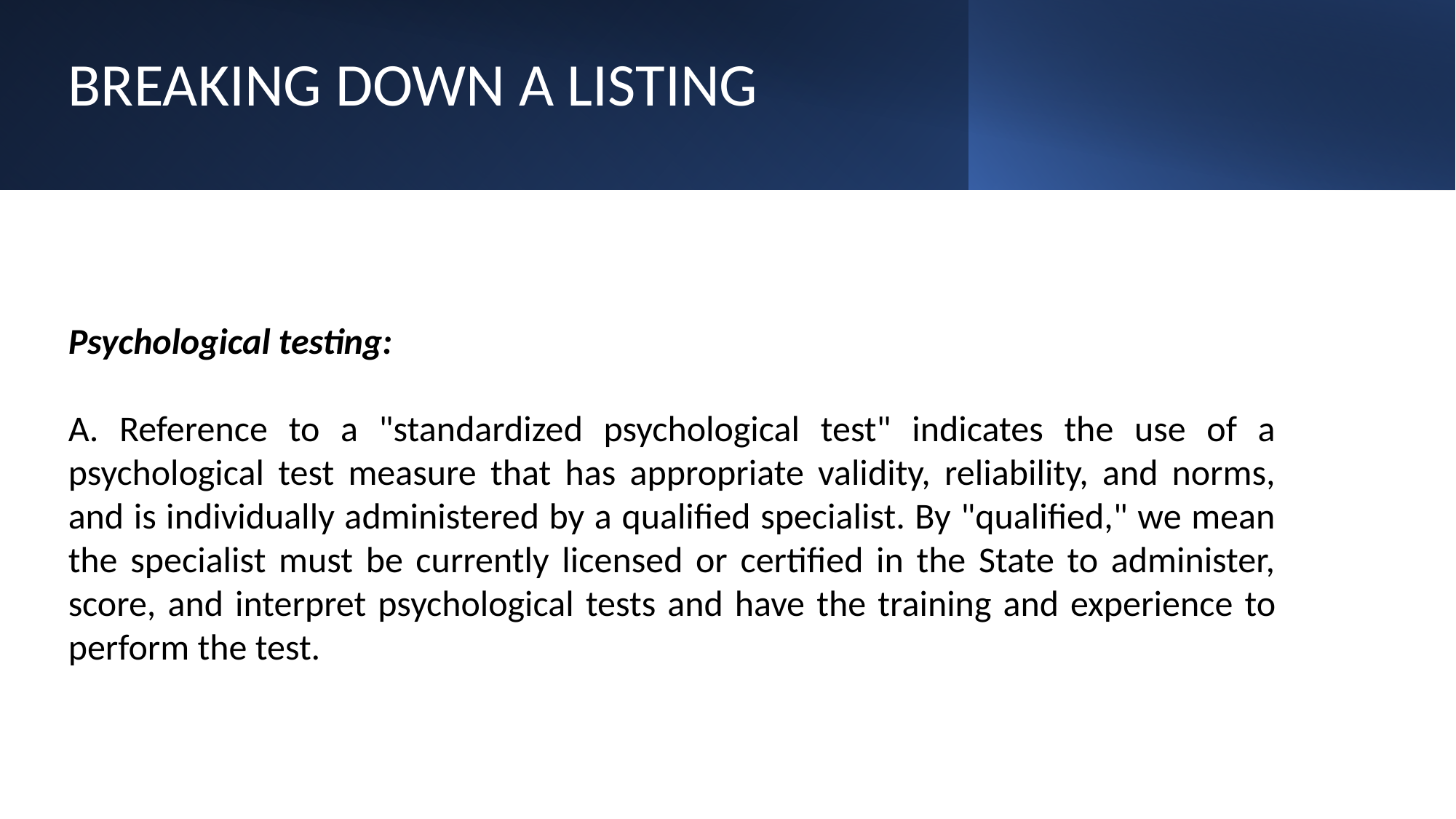

# BREAKING DOWN A LISTING

Psychological testing:

A. Reference to a "standardized psychological test" indicates the use of a psychological test measure that has appropriate validity, reliability, and norms, and is individually administered by a qualified specialist. By "qualified," we mean the specialist must be currently licensed or certified in the State to administer, score, and interpret psychological tests and have the training and experience to perform the test.